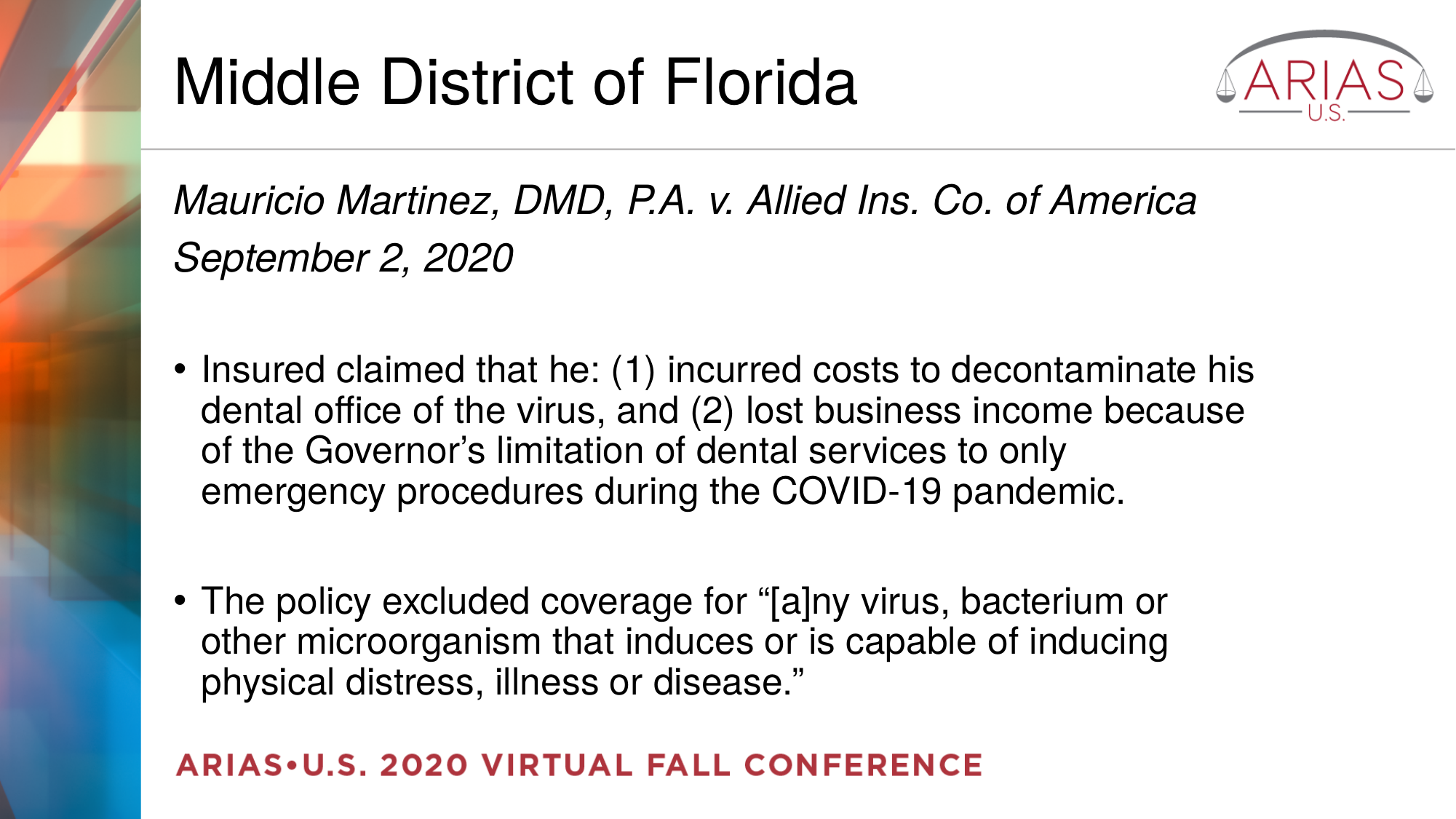

# Middle District of Florida
Mauricio Martinez, DMD, P.A. v. Allied Ins. Co. of America
September 2, 2020

Insured claimed that he: (1) incurred costs to decontaminate his dental office of the virus, and (2) lost business income because of the Governor’s limitation of dental services to only emergency procedures during the COVID-19 pandemic.

The policy excluded coverage for “[a]ny virus, bacterium or other microorganism that induces or is capable of inducing physical distress, illness or disease.”